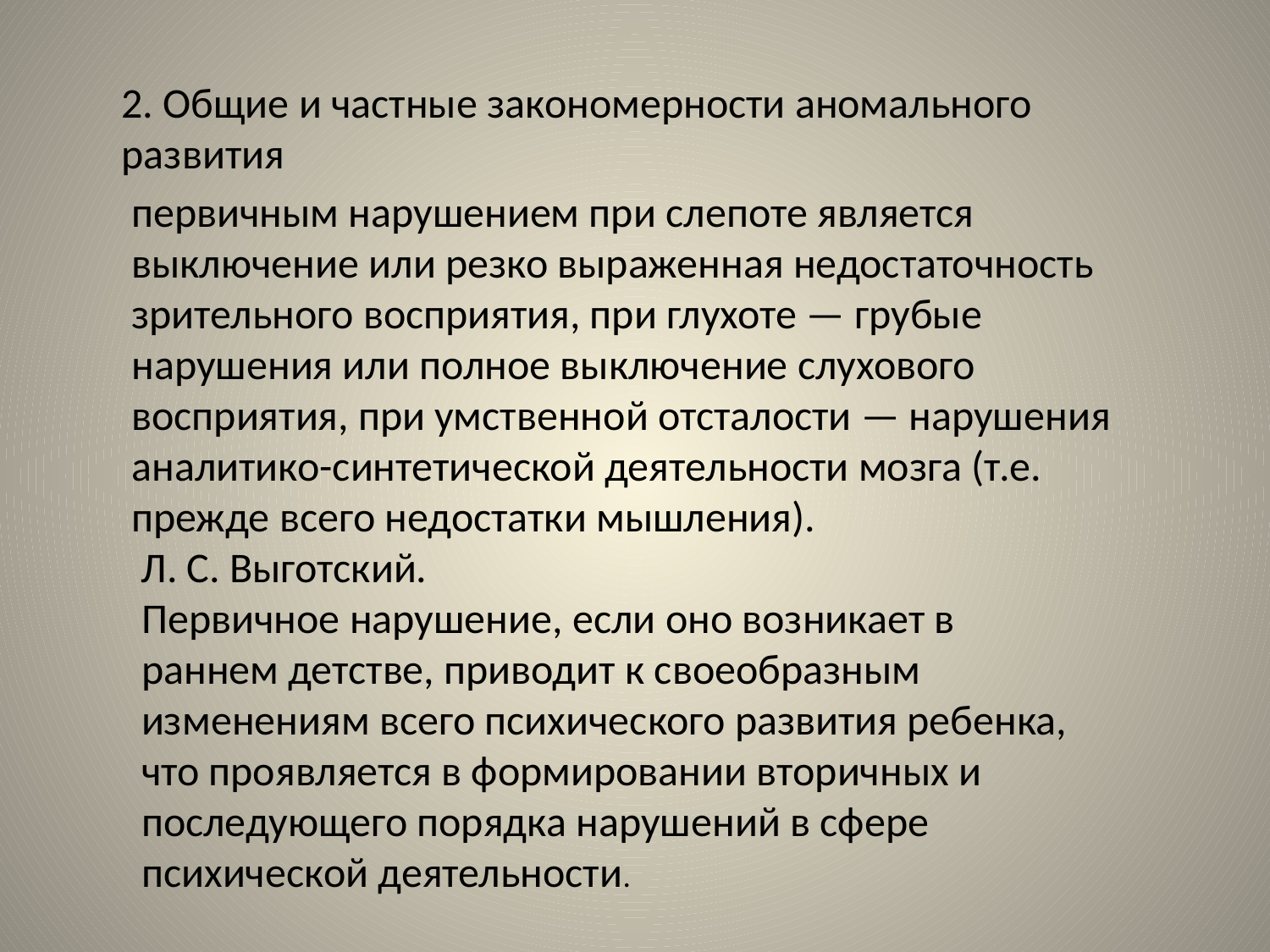

2. Общие и частные закономерности аномального развития
первичным нарушением при слепоте является выключение или резко выраженная недостаточность зрительного восприятия, при глухоте — грубые нарушения или полное выключение слухового восприятия, при умственной отсталости — нарушения аналитико-синтетической деятельности мозга (т.е. прежде всего недостатки мышления).
 Л. С. Выготский.
Первичное нарушение, если оно возникает в раннем детстве, приводит к своеобразным изменениям всего психического развития ребенка, что проявляется в формировании вторичных и последующего порядка нарушений в сфере психической деятельности.